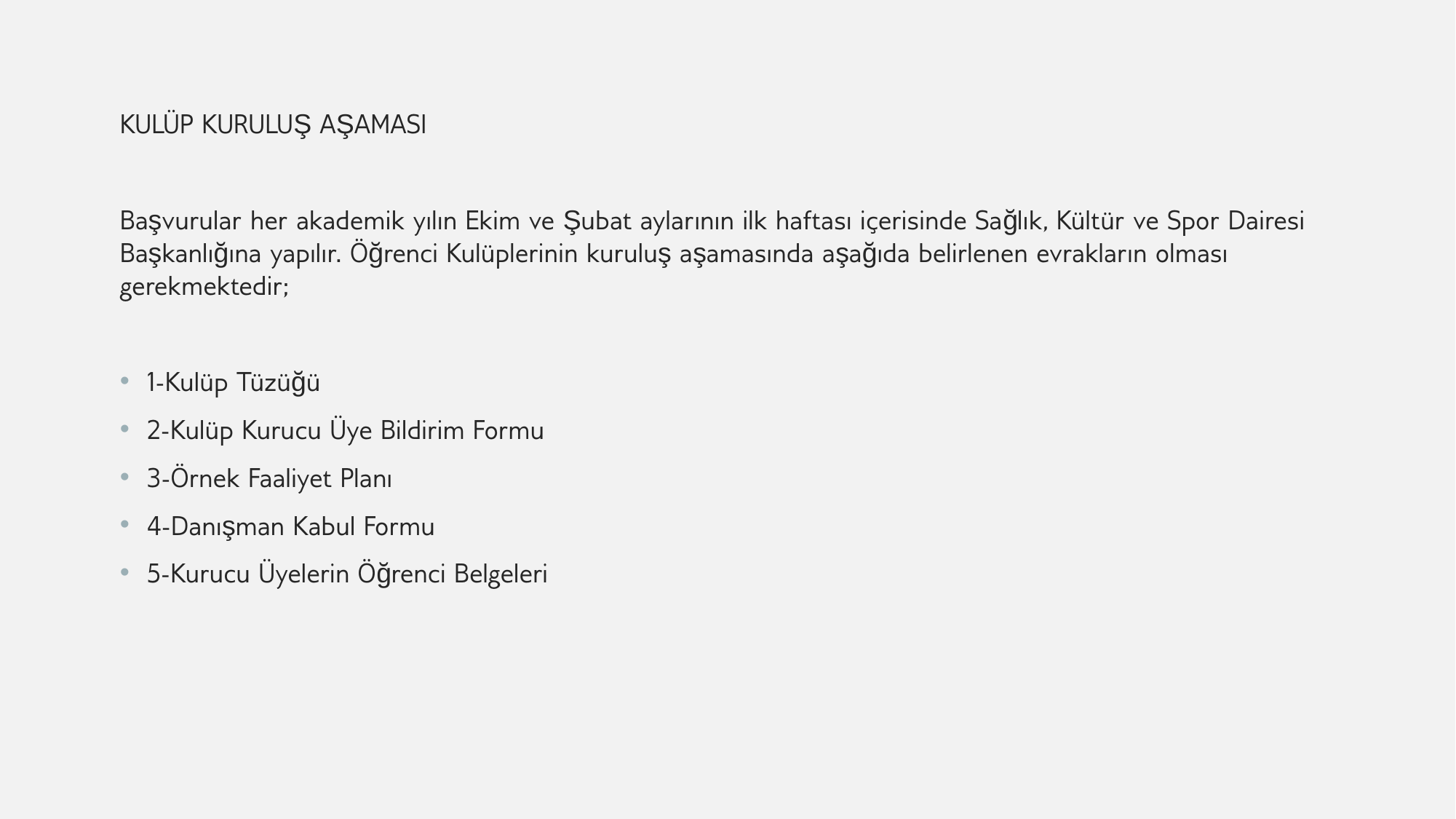

KULÜP KURULUŞ AŞAMASI

Başvurular her akademik yılın Ekim ve Şubat aylarının ilk haftası içerisinde Sağlık, Kültür ve Spor Dairesi Başkanlığına yapılır. Öğrenci Kulüplerinin kuruluş aşamasında aşağıda belirlenen evrakların olması gerekmektedir;

1-Kulüp Tüzüğü
2-Kulüp Kurucu Üye Bildirim Formu
3-Örnek Faaliyet Planı
4-Danışman Kabul Formu
5-Kurucu Üyelerin Öğrenci Belgeleri